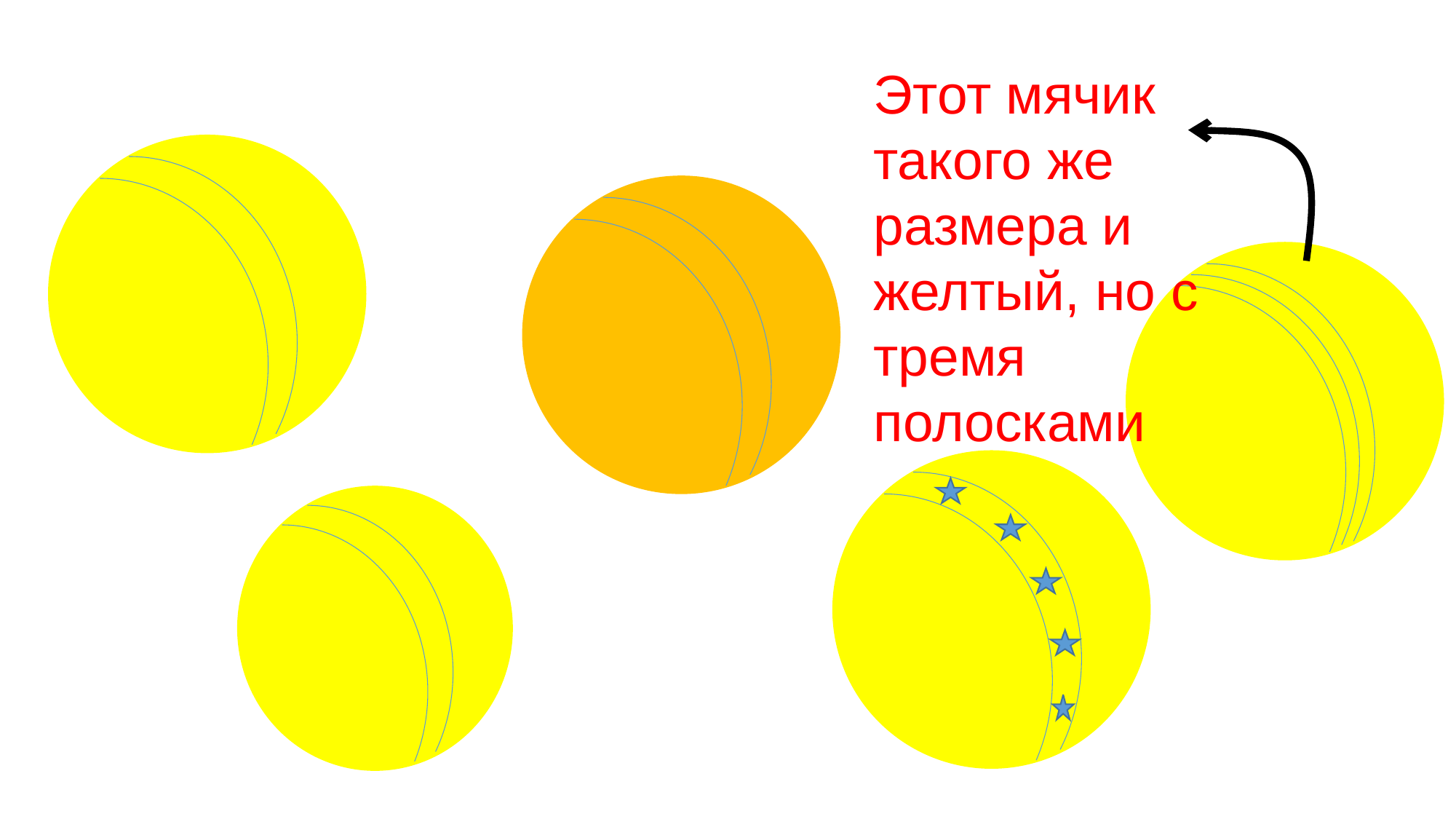

Этот мячик такого же размера и желтый, но с тремя полосками